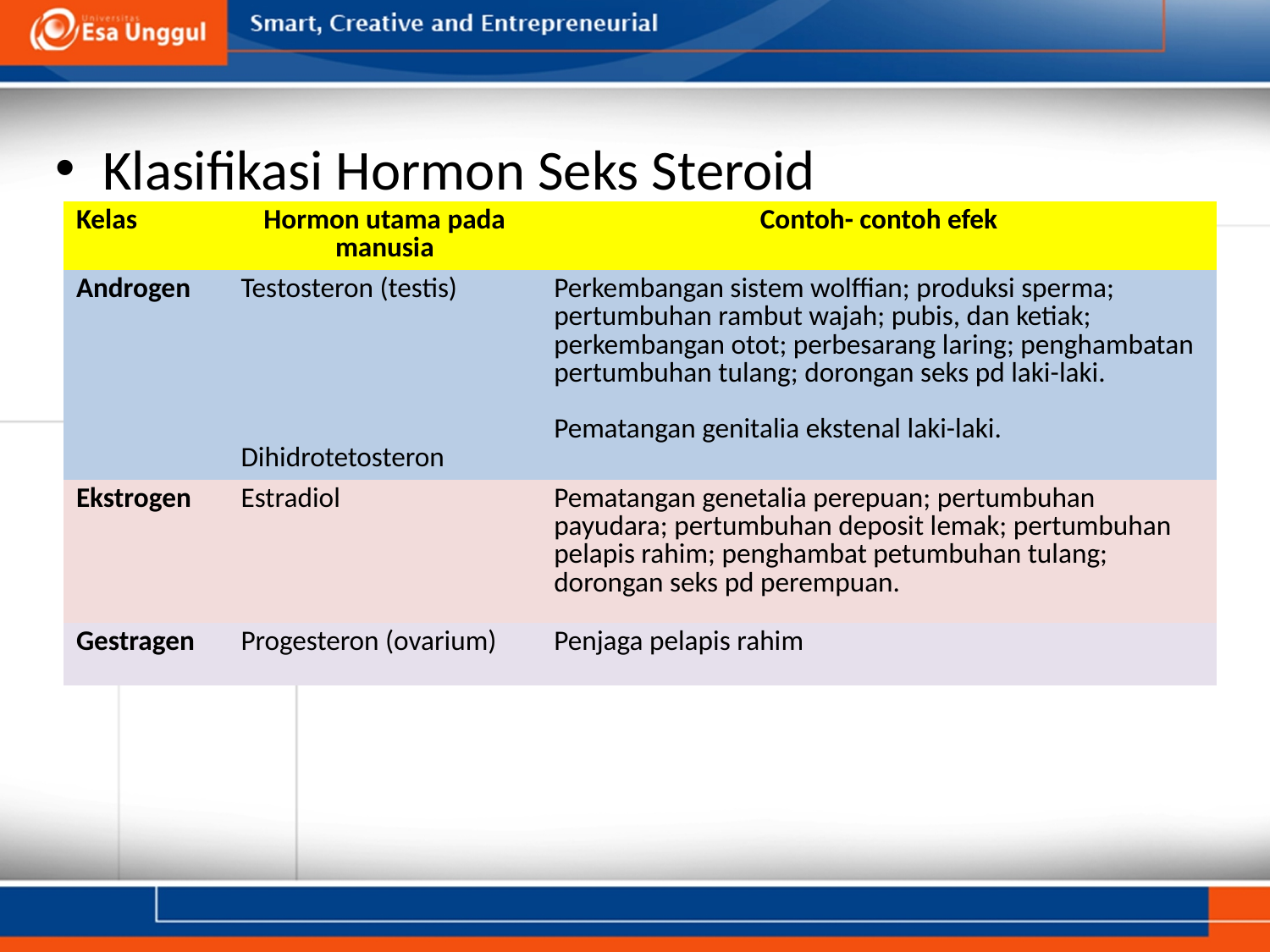

Klasifikasi Hormon Seks Steroid
| Kelas | Hormon utama pada manusia | Contoh- contoh efek |
| --- | --- | --- |
| Androgen | Testosteron (testis) Dihidrotetosteron | Perkembangan sistem wolffian; produksi sperma; pertumbuhan rambut wajah; pubis, dan ketiak; perkembangan otot; perbesarang laring; penghambatan pertumbuhan tulang; dorongan seks pd laki-laki. Pematangan genitalia ekstenal laki-laki. |
| Ekstrogen | Estradiol | Pematangan genetalia perepuan; pertumbuhan payudara; pertumbuhan deposit lemak; pertumbuhan pelapis rahim; penghambat petumbuhan tulang; dorongan seks pd perempuan. |
| Gestragen | Progesteron (ovarium) | Penjaga pelapis rahim |